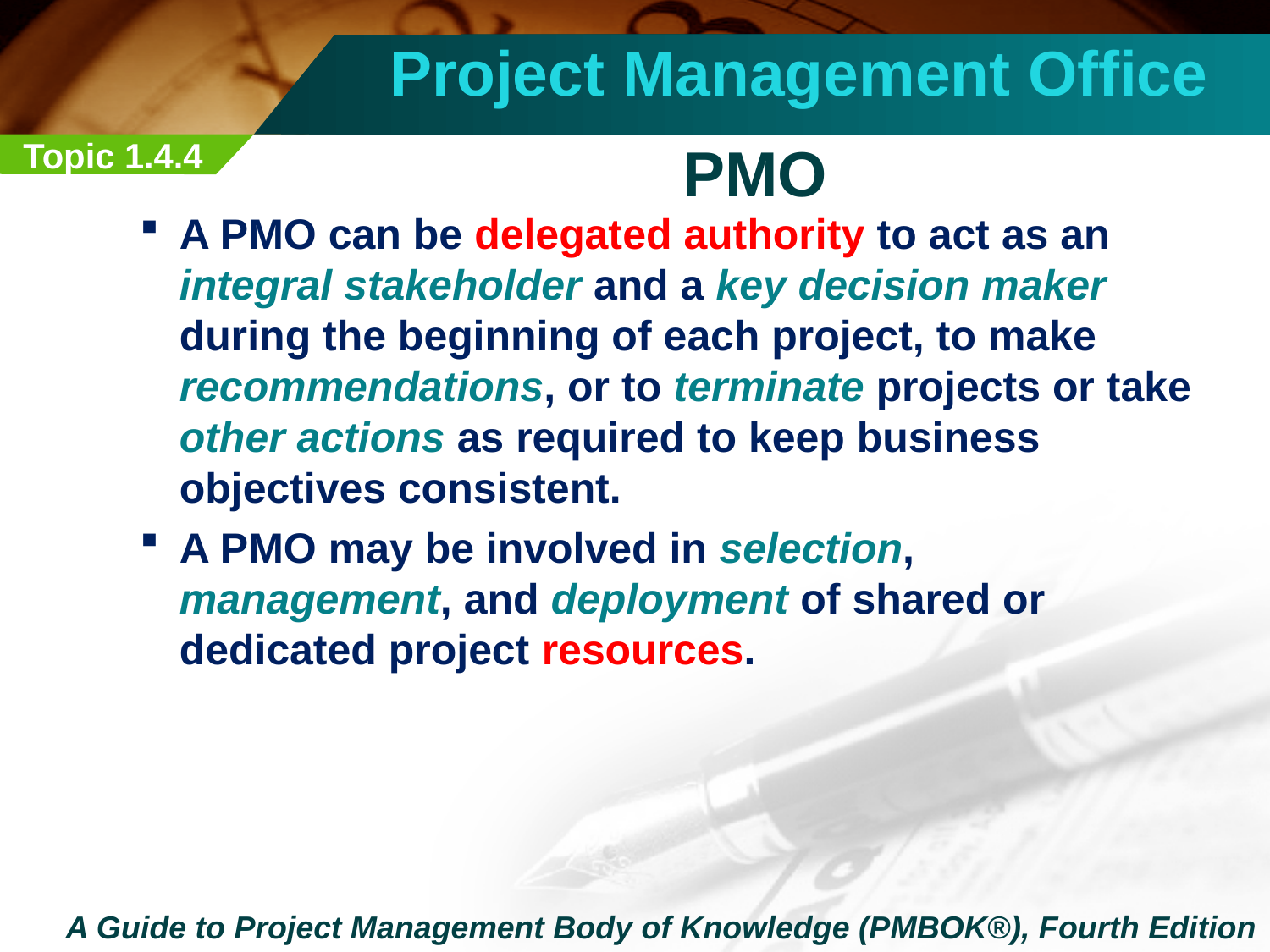

Project Management Office
Topic 1.4.4
PMO
A PMO can be delegated authority to act as an integral stakeholder and a key decision maker during the beginning of each project, to make recommendations, or to terminate projects or take other actions as required to keep business objectives consistent.
A PMO may be involved in selection, management, and deployment of shared or dedicated project resources.
A Guide to Project Management Body of Knowledge (PMBOK®), Fourth Edition